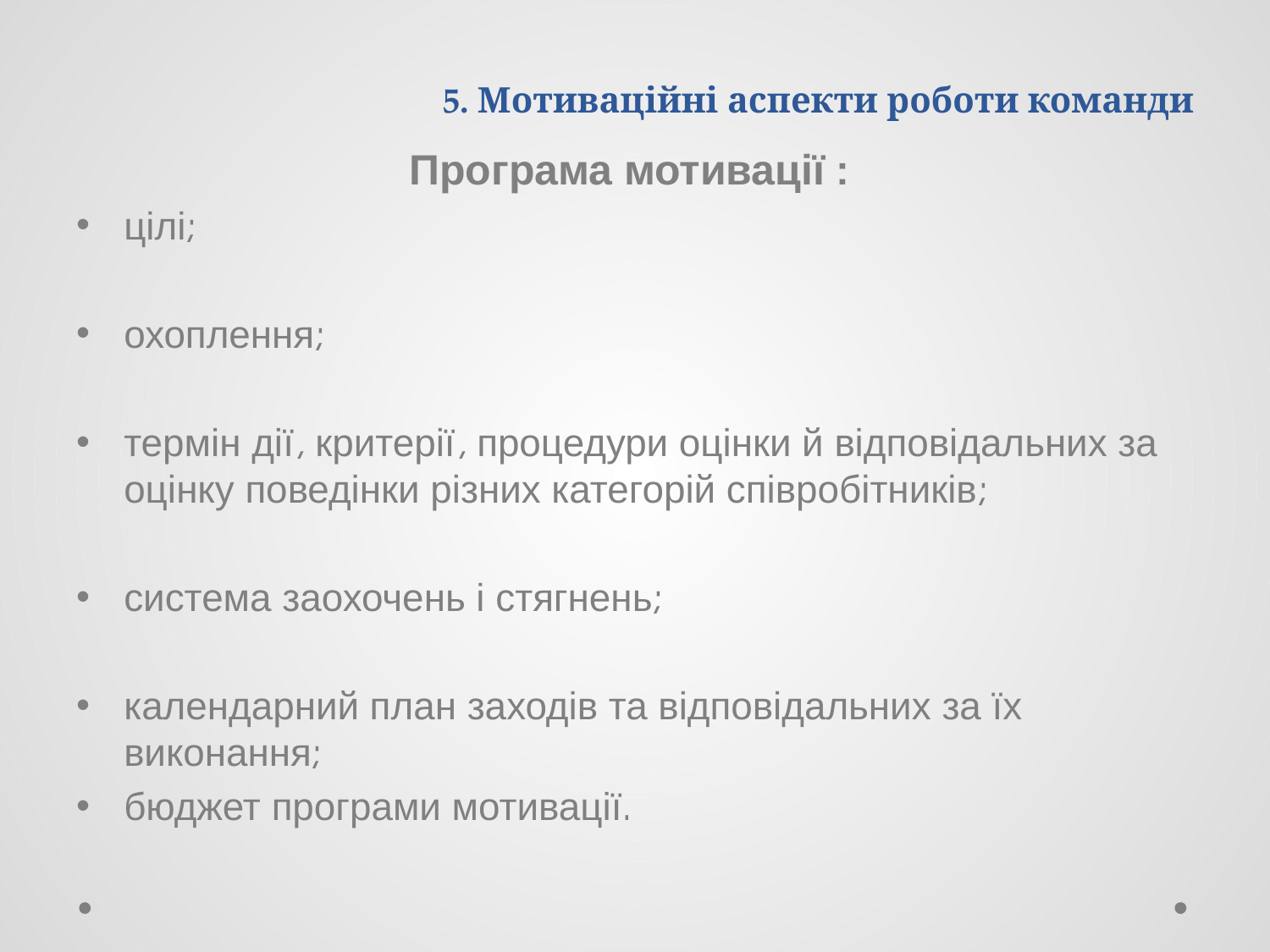

# 5. Мотиваційні аспекти роботи команди
Програма мотивації :
цілі;

охоплення;

термін дії, критерії, процедури оцінки й відповідальних за оцінку поведінки різних категорій співробітників;

система заохочень і стягнень;

календарний план заходів та відповідальних за їх виконання;
бюджет програми мотивації.